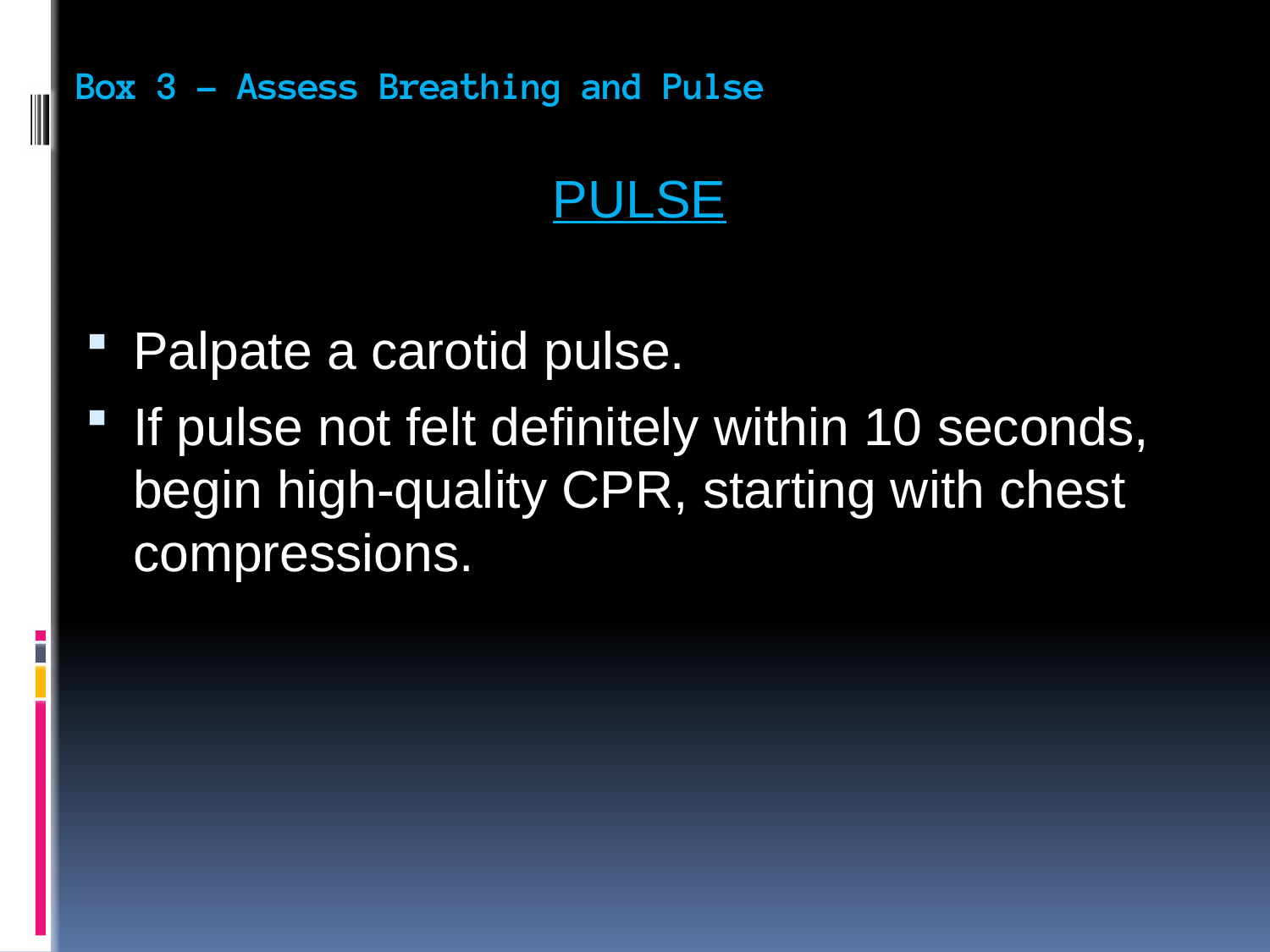

# Box 3 – Assess Breathing and Pulse
PULSE

Palpate a carotid pulse.
If pulse not felt definitely within 10 seconds, begin high-quality CPR, starting with chest compressions.